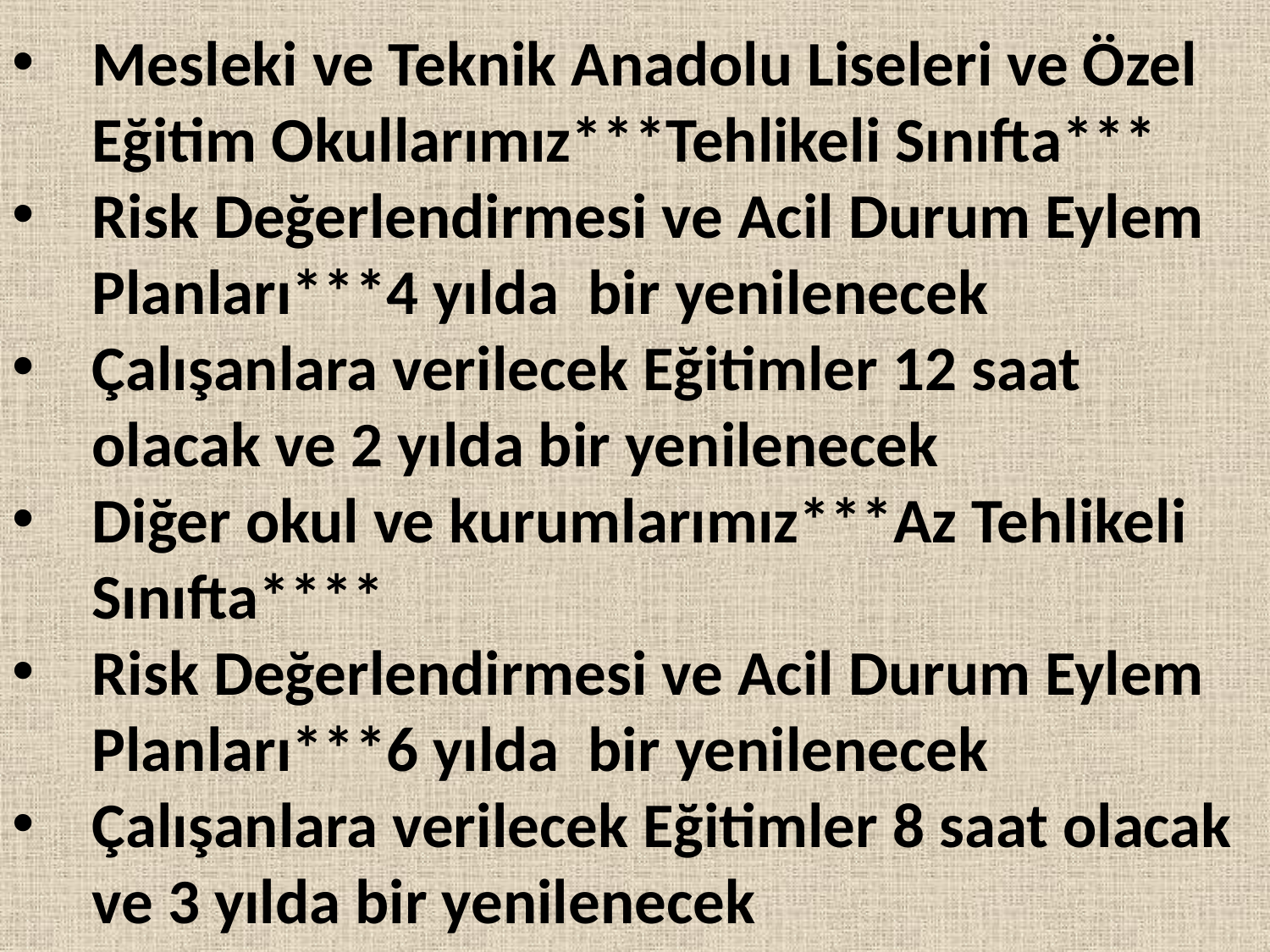

Mesleki ve Teknik Anadolu Liseleri ve Özel Eğitim Okullarımız***Tehlikeli Sınıfta***
Risk Değerlendirmesi ve Acil Durum Eylem Planları***4 yılda  bir yenilenecek
Çalışanlara verilecek Eğitimler 12 saat olacak ve 2 yılda bir yenilenecek
Diğer okul ve kurumlarımız***Az Tehlikeli Sınıfta****
Risk Değerlendirmesi ve Acil Durum Eylem Planları***6 yılda  bir yenilenecek
Çalışanlara verilecek Eğitimler 8 saat olacak ve 3 yılda bir yenilenecek